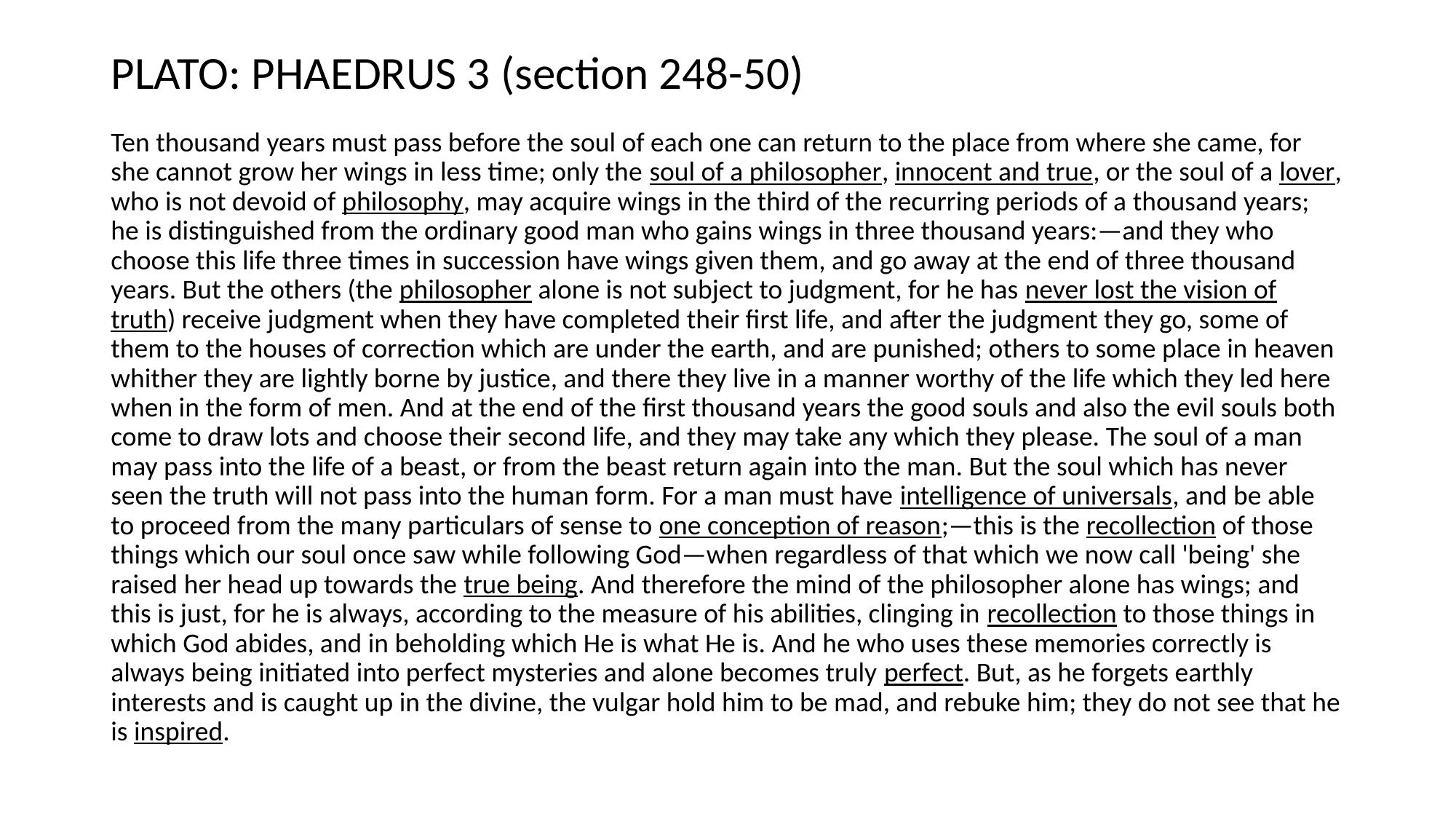

# PLATO: PHAEDRUS 3 (section 248-50)
Ten thousand years must pass before the soul of each one can return to the place from where she came, for she cannot grow her wings in less time; only the soul of a philosopher, innocent and true, or the soul of a lover, who is not devoid of philosophy, may acquire wings in the third of the recurring periods of a thousand years; he is distinguished from the ordinary good man who gains wings in three thousand years:—and they who choose this life three times in succession have wings given them, and go away at the end of three thousand years. But the others (the philosopher alone is not subject to judgment, for he has never lost the vision of truth) receive judgment when they have completed their first life, and after the judgment they go, some of them to the houses of correction which are under the earth, and are punished; others to some place in heaven whither they are lightly borne by justice, and there they live in a manner worthy of the life which they led here when in the form of men. And at the end of the first thousand years the good souls and also the evil souls both come to draw lots and choose their second life, and they may take any which they please. The soul of a man may pass into the life of a beast, or from the beast return again into the man. But the soul which has never seen the truth will not pass into the human form. For a man must have intelligence of universals, and be able to proceed from the many particulars of sense to one conception of reason;—this is the recollection of those things which our soul once saw while following God—when regardless of that which we now call 'being' she raised her head up towards the true being. And therefore the mind of the philosopher alone has wings; and this is just, for he is always, according to the measure of his abilities, clinging in recollection to those things in which God abides, and in beholding which He is what He is. And he who uses these memories correctly is always being initiated into perfect mysteries and alone becomes truly perfect. But, as he forgets earthly interests and is caught up in the divine, the vulgar hold him to be mad, and rebuke him; they do not see that he is inspired.